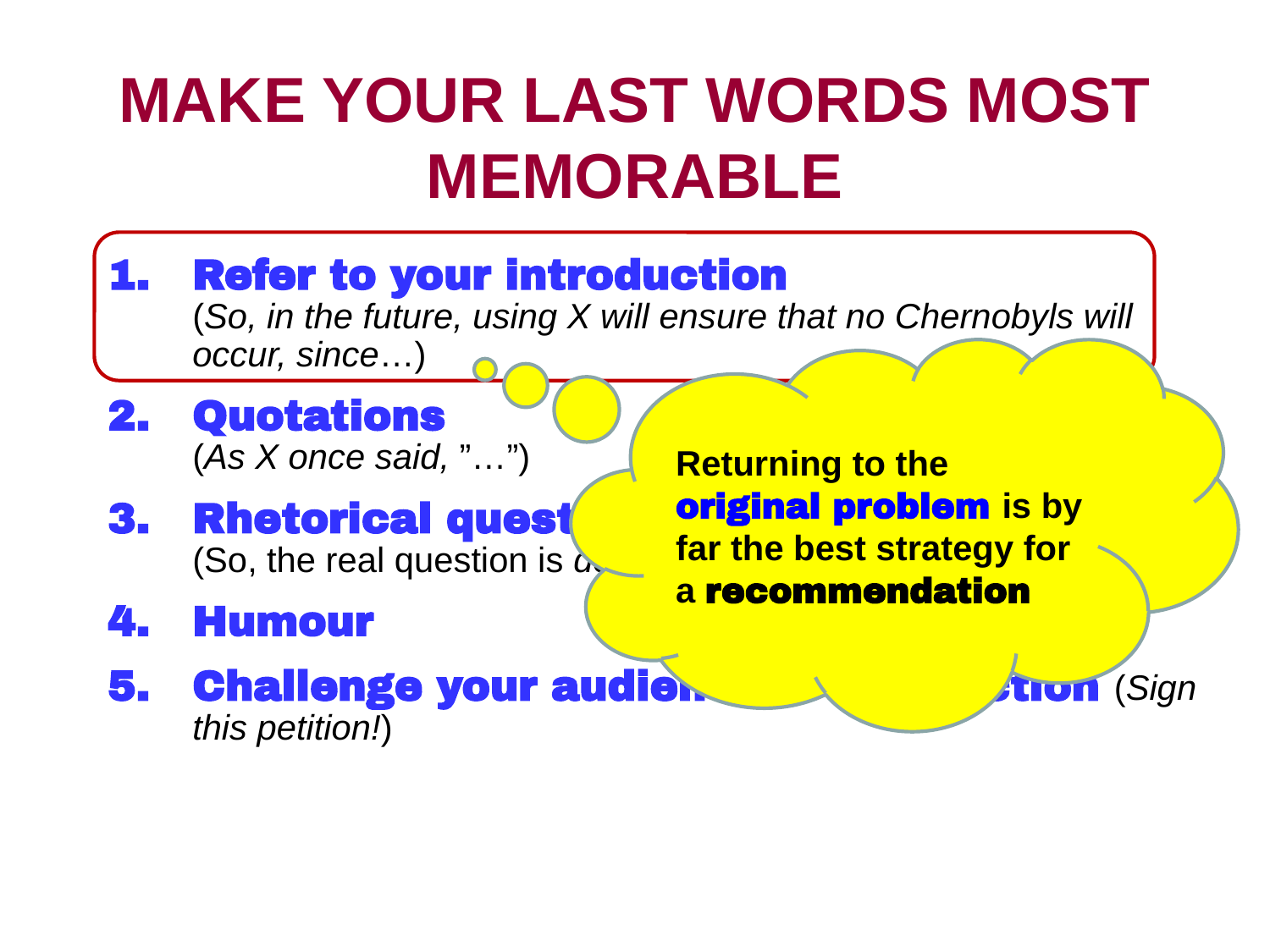

# MAKE YOUR LAST WORDS MOST MEMORABLE

Refer to your introduction
(So, in the future, using X will ensure that no Chernobyls will occur, since…)
Quotations
(As X once said, ”…”)
Rhetorical questions
(So, the real question is do we really know what we are doing?)
Humour
Challenge your audience to take action (Sign this petition!)
Returning to the original problem is by far the best strategy for a recommendation